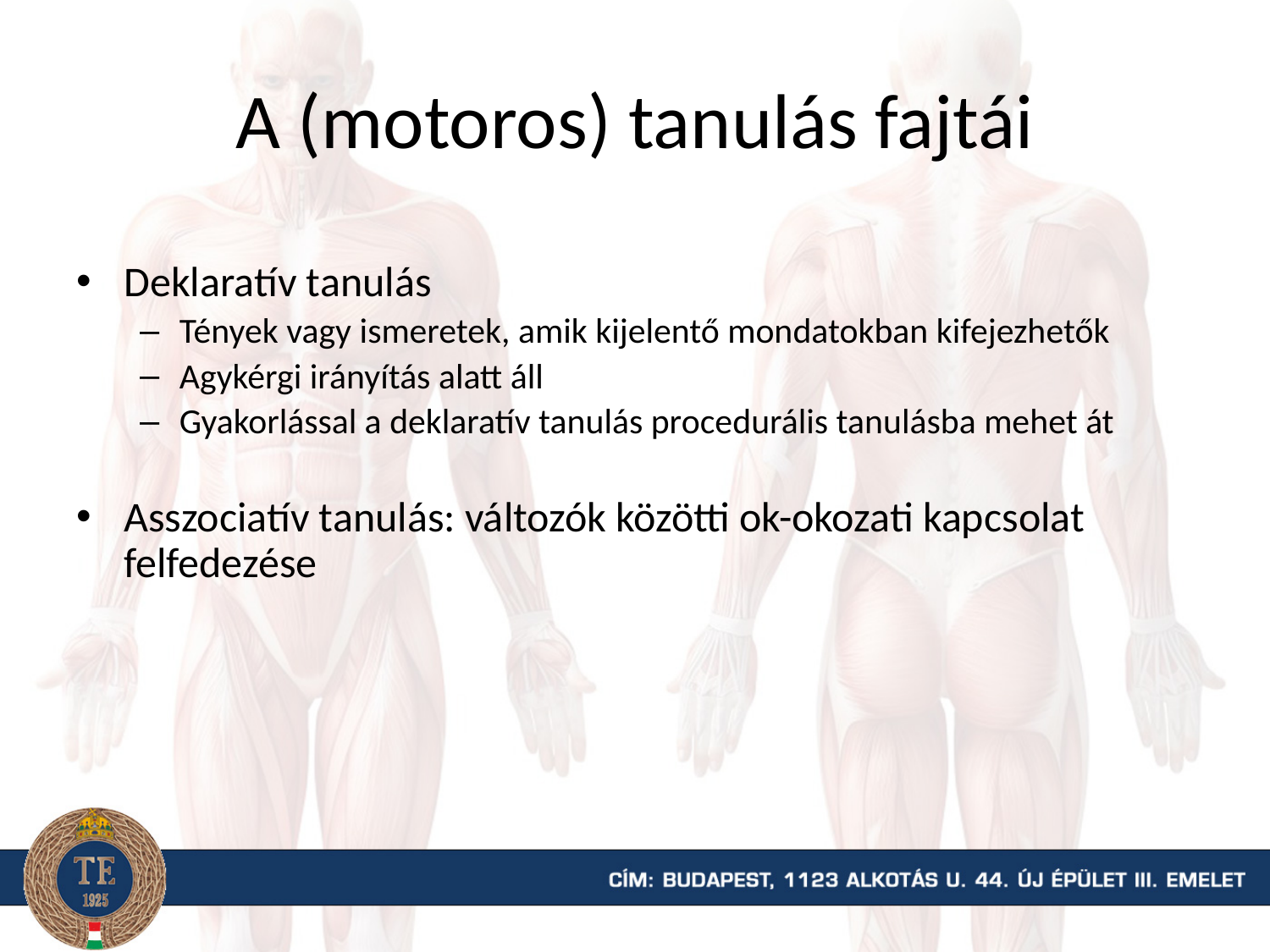

# A (motoros) tanulás fajtái
Deklaratív tanulás
Tények vagy ismeretek, amik kijelentő mondatokban kifejezhetők
Agykérgi irányítás alatt áll
Gyakorlással a deklaratív tanulás procedurális tanulásba mehet át

Asszociatív tanulás: változók közötti ok-okozati kapcsolat felfedezése